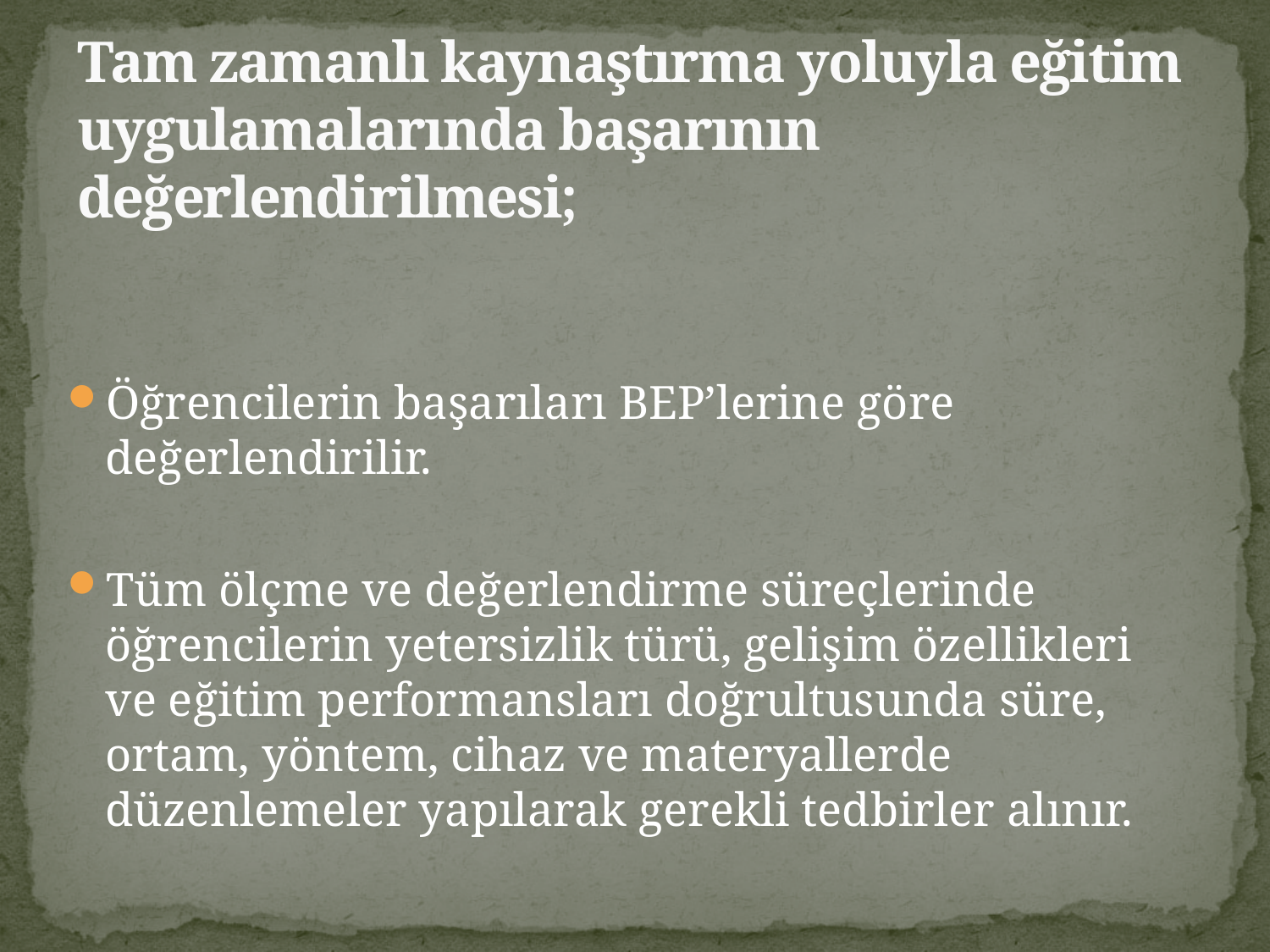

# Tam zamanlı kaynaştırma yoluyla eğitim uygulamalarında başarının değerlendirilmesi;

Öğrencilerin başarıları BEP’lerine göre değerlendirilir.

Tüm ölçme ve değerlendirme süreçlerinde öğrencilerin yetersizlik türü, gelişim özellikleri ve eğitim performansları doğrultusunda süre, ortam, yöntem, cihaz ve materyallerde düzenlemeler yapılarak gerekli tedbirler alınır.